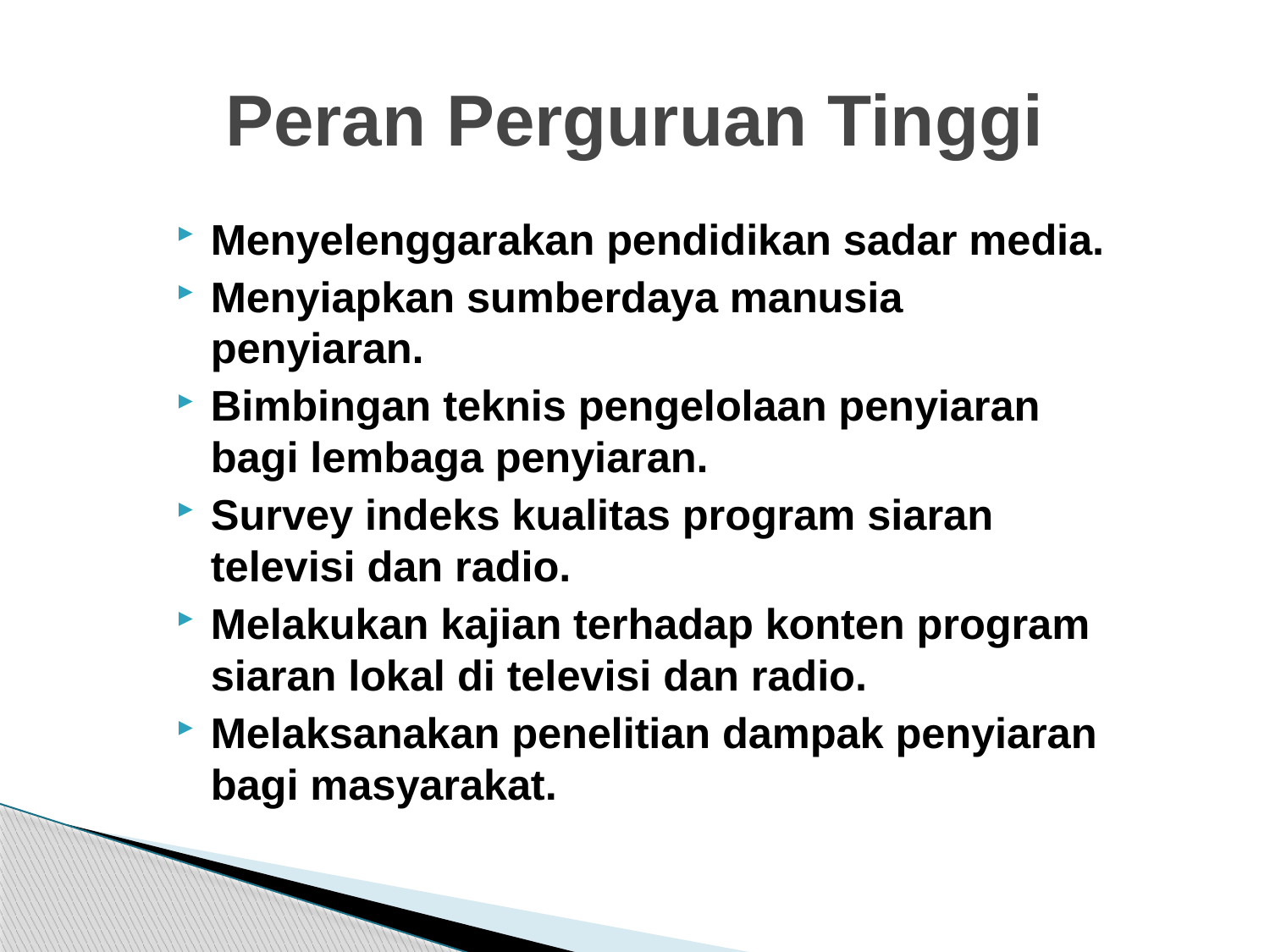

# Peran Perguruan Tinggi
Menyelenggarakan pendidikan sadar media.
Menyiapkan sumberdaya manusia penyiaran.
Bimbingan teknis pengelolaan penyiaran bagi lembaga penyiaran.
Survey indeks kualitas program siaran televisi dan radio.
Melakukan kajian terhadap konten program siaran lokal di televisi dan radio.
Melaksanakan penelitian dampak penyiaran bagi masyarakat.